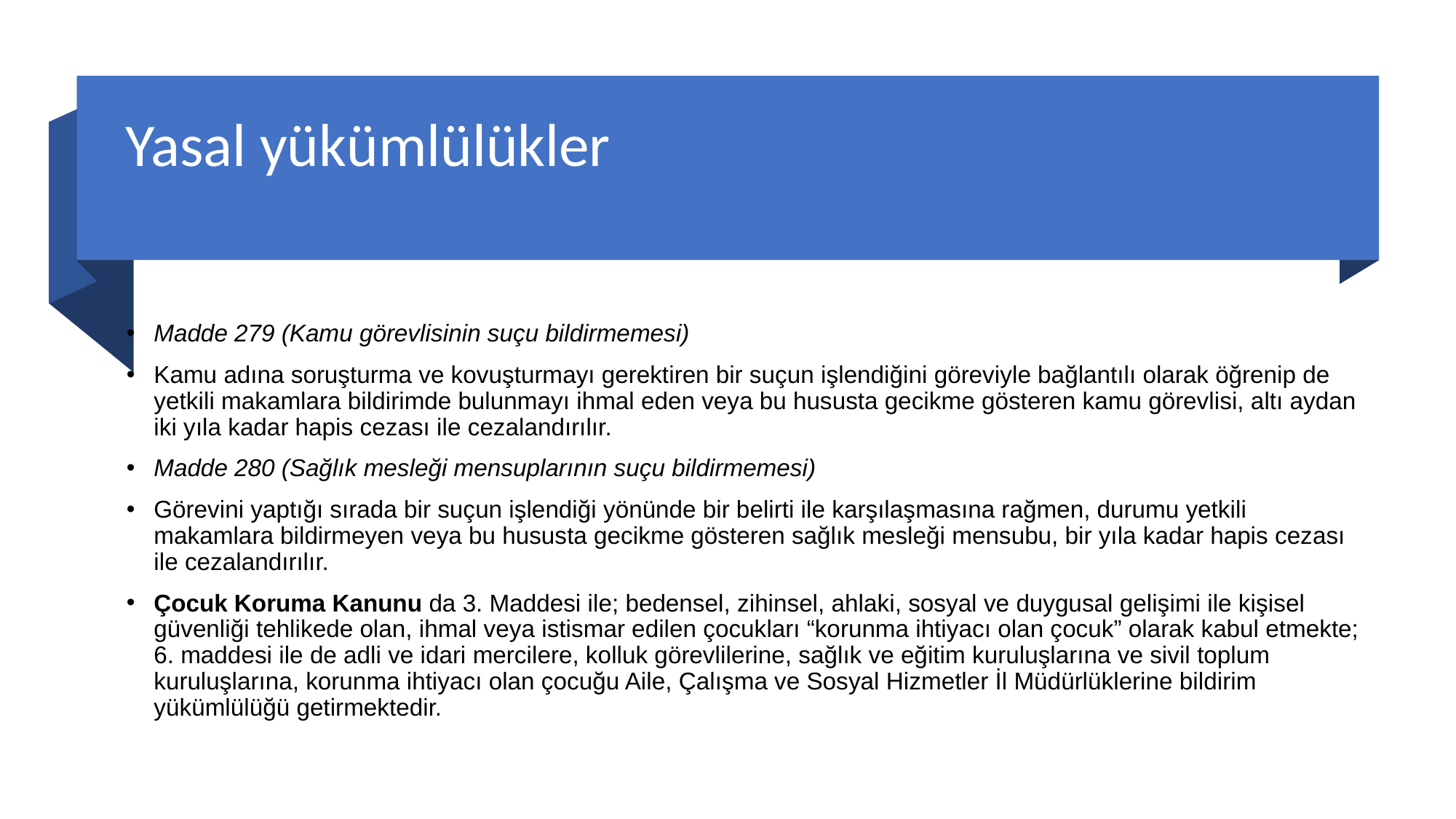

# Yasal yükümlülükler

Madde 279 (Kamu görevlisinin suçu bildirmemesi)
Kamu adına soruşturma ve kovuşturmayı gerektiren bir suçun işlendiğini göreviyle bağlantılı olarak öğrenip de yetkili makamlara bildirimde bulunmayı ihmal eden veya bu hususta gecikme gösteren kamu görevlisi, altı aydan iki yıla kadar hapis cezası ile cezalandırılır.
Madde 280 (Sağlık mesleği mensuplarının suçu bildirmemesi)
Görevini yaptığı sırada bir suçun işlendiği yönünde bir belirti ile karşılaşmasına rağmen, durumu yetkili makamlara bildirmeyen veya bu hususta gecikme gösteren sağlık mesleği mensubu, bir yıla kadar hapis cezası ile cezalandırılır.
Çocuk Koruma Kanunu da 3. Maddesi ile; bedensel, zihinsel, ahlaki, sosyal ve duygusal gelişimi ile kişisel güvenliği tehlikede olan, ihmal veya istismar edilen çocukları “korunma ihtiyacı olan çocuk” olarak kabul etmekte; 6. maddesi ile de adli ve idari mercilere, kolluk görevlilerine, sağlık ve eğitim kuruluşlarına ve sivil toplum kuruluşlarına, korunma ihtiyacı olan çocuğu Aile, Çalışma ve Sosyal Hizmetler İl Müdürlüklerine bildirim yükümlülüğü getirmektedir.
36